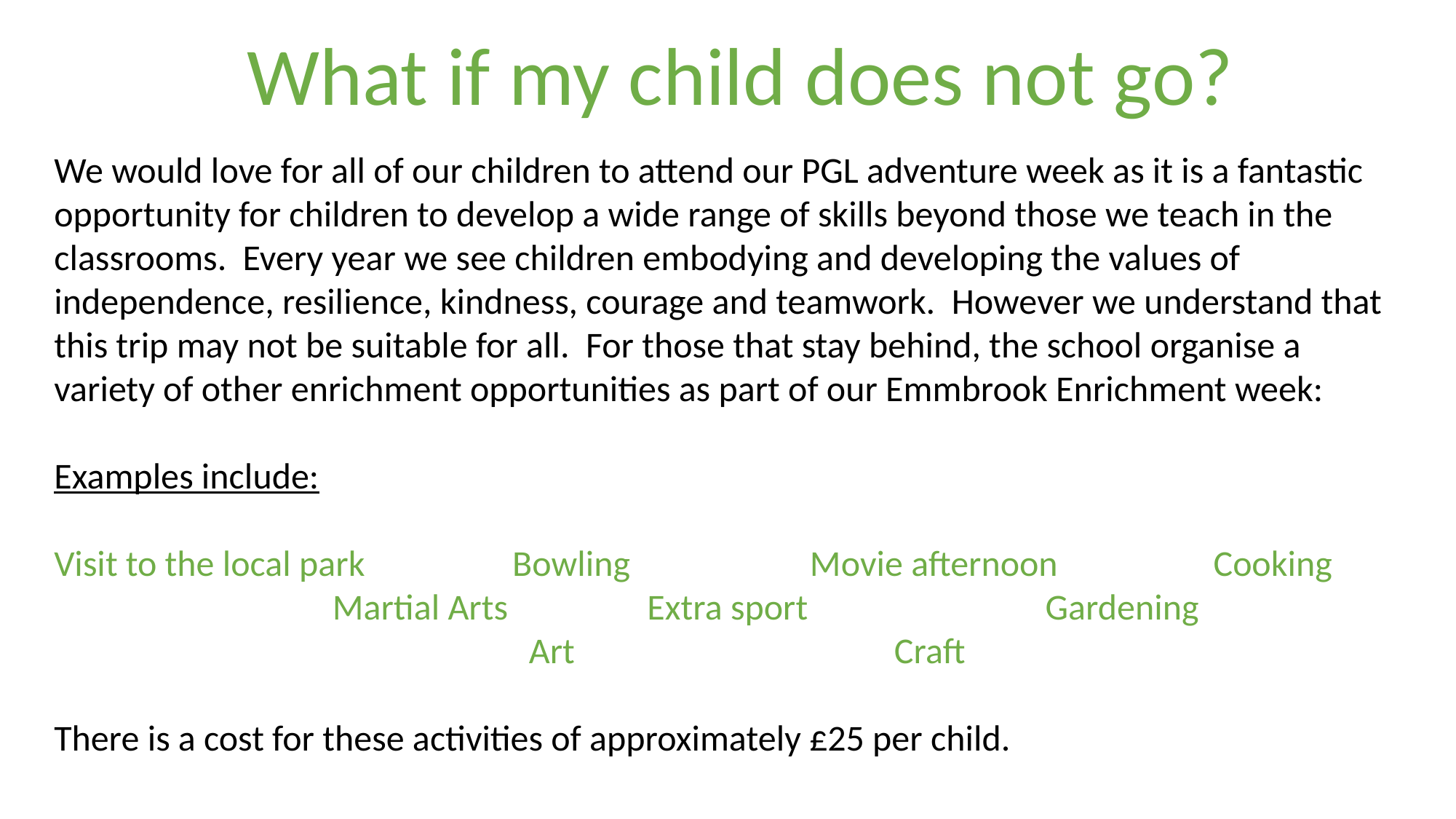

What if my child does not go?
We would love for all of our children to attend our PGL adventure week as it is a fantastic opportunity for children to develop a wide range of skills beyond those we teach in the classrooms.  Every year we see children embodying and developing the values of independence, resilience, kindness, courage and teamwork.  However we understand that this trip may not be suitable for all.  For those that stay behind, the school organise a variety of other enrichment opportunities as part of our Emmbrook Enrichment week:

Examples include:

Visit to the local park                  Bowling                      Movie afternoon                   Cooking
                                  Martial Arts                 Extra sport                             Gardening
                                                          Art                                       Craft

There is a cost for these activities of approximately £25 per child.